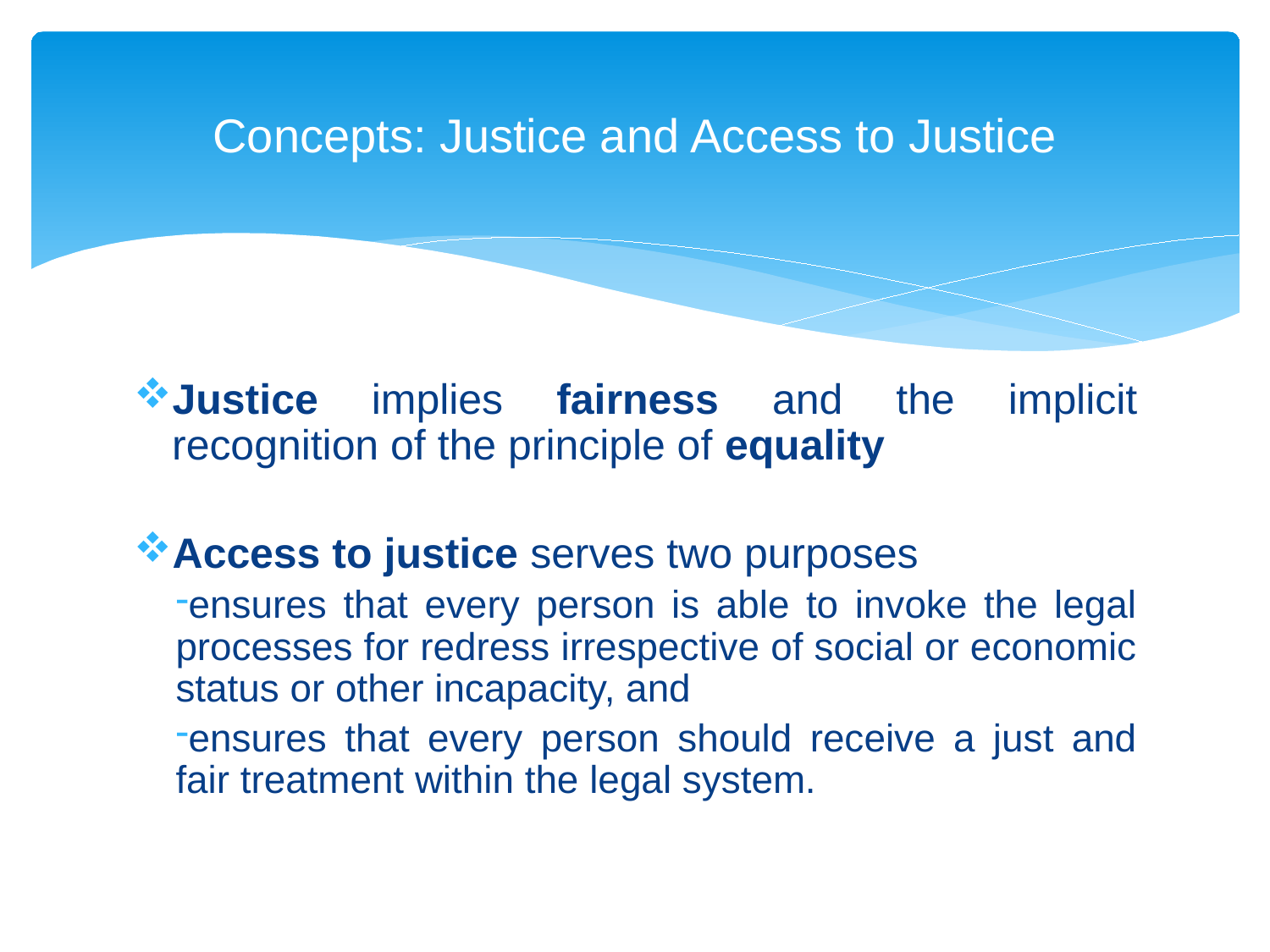

# Concepts: Justice and Access to Justice
Justice implies fairness and the implicit recognition of the principle of equality

Access to justice serves two purposes
ensures that every person is able to invoke the legal processes for redress irrespective of social or economic status or other incapacity, and
ensures that every person should receive a just and fair treatment within the legal system.